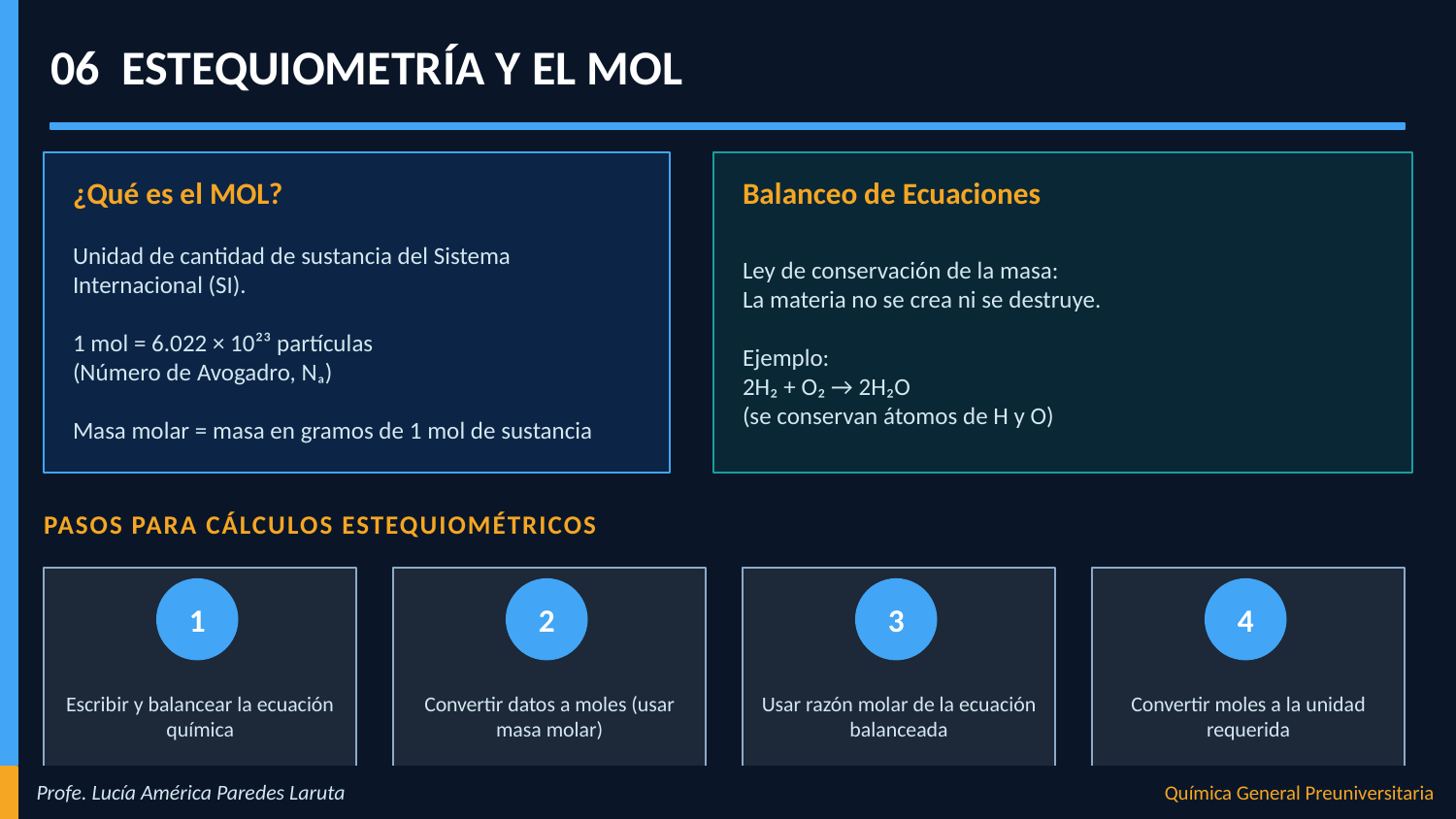

06  ESTEQUIOMETRÍA Y EL MOL

¿Qué es el MOL?
Balanceo de Ecuaciones
Unidad de cantidad de sustancia del Sistema Internacional (SI).

1 mol = 6.022 × 10²³ partículas
(Número de Avogadro, Nₐ)

Masa molar = masa en gramos de 1 mol de sustancia
Ley de conservación de la masa:
La materia no se crea ni se destruye.

Ejemplo:
2H₂ + O₂ → 2H₂O
(se conservan átomos de H y O)
PASOS PARA CÁLCULOS ESTEQUIOMÉTRICOS

1

2

3

4
Escribir y balancear la ecuación química
Convertir datos a moles (usar masa molar)
Usar razón molar de la ecuación balanceada
Convertir moles a la unidad requerida

Profe. Lucía América Paredes Laruta
Química General Preuniversitaria